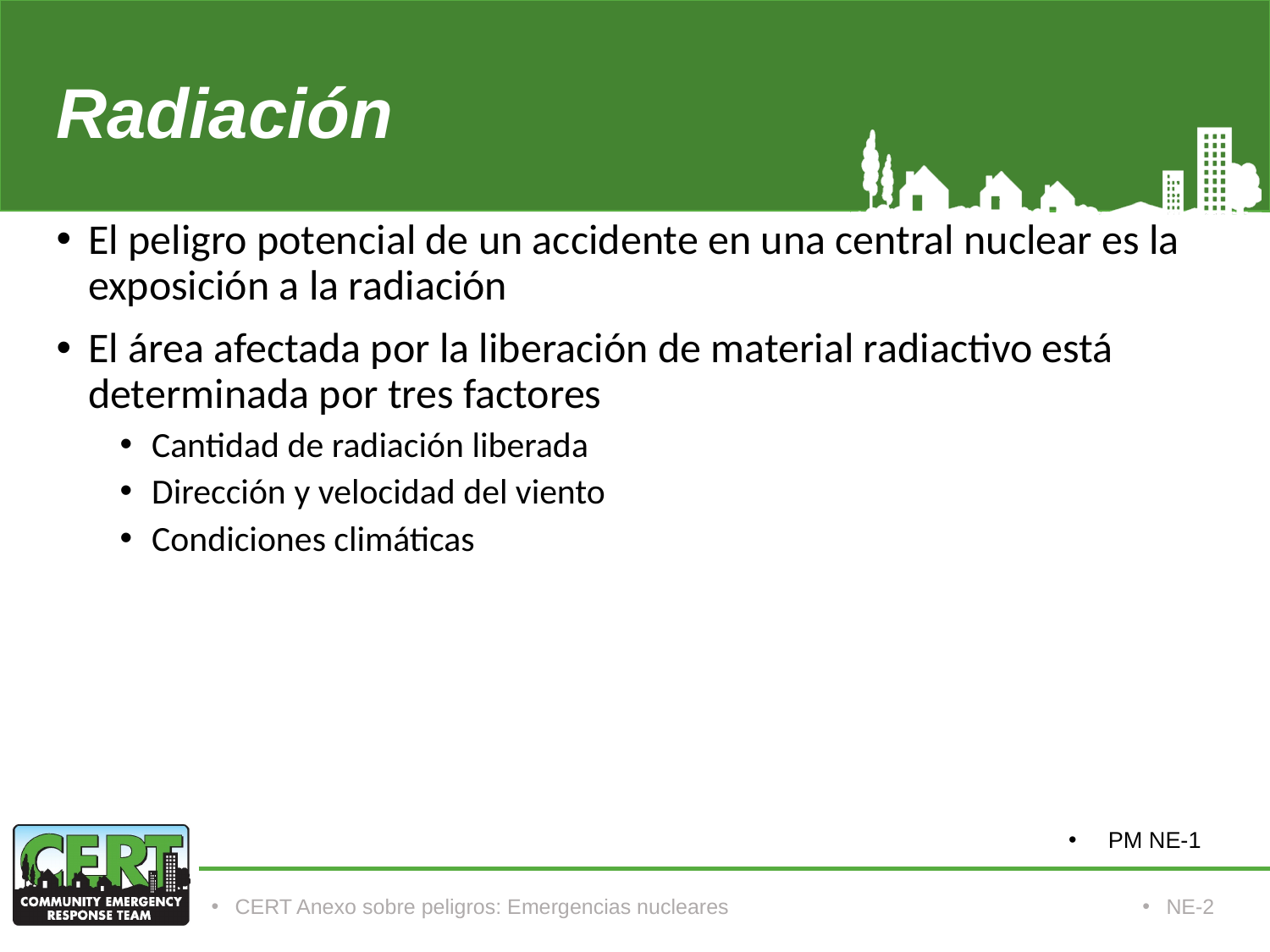

# Radiación
El peligro potencial de un accidente en una central nuclear es la exposición a la radiación
El área afectada por la liberación de material radiactivo está determinada por tres factores
Cantidad de radiación liberada
Dirección y velocidad del viento
Condiciones climáticas
PM NE-1
CERT Anexo sobre peligros: Emergencias nucleares
NE-2